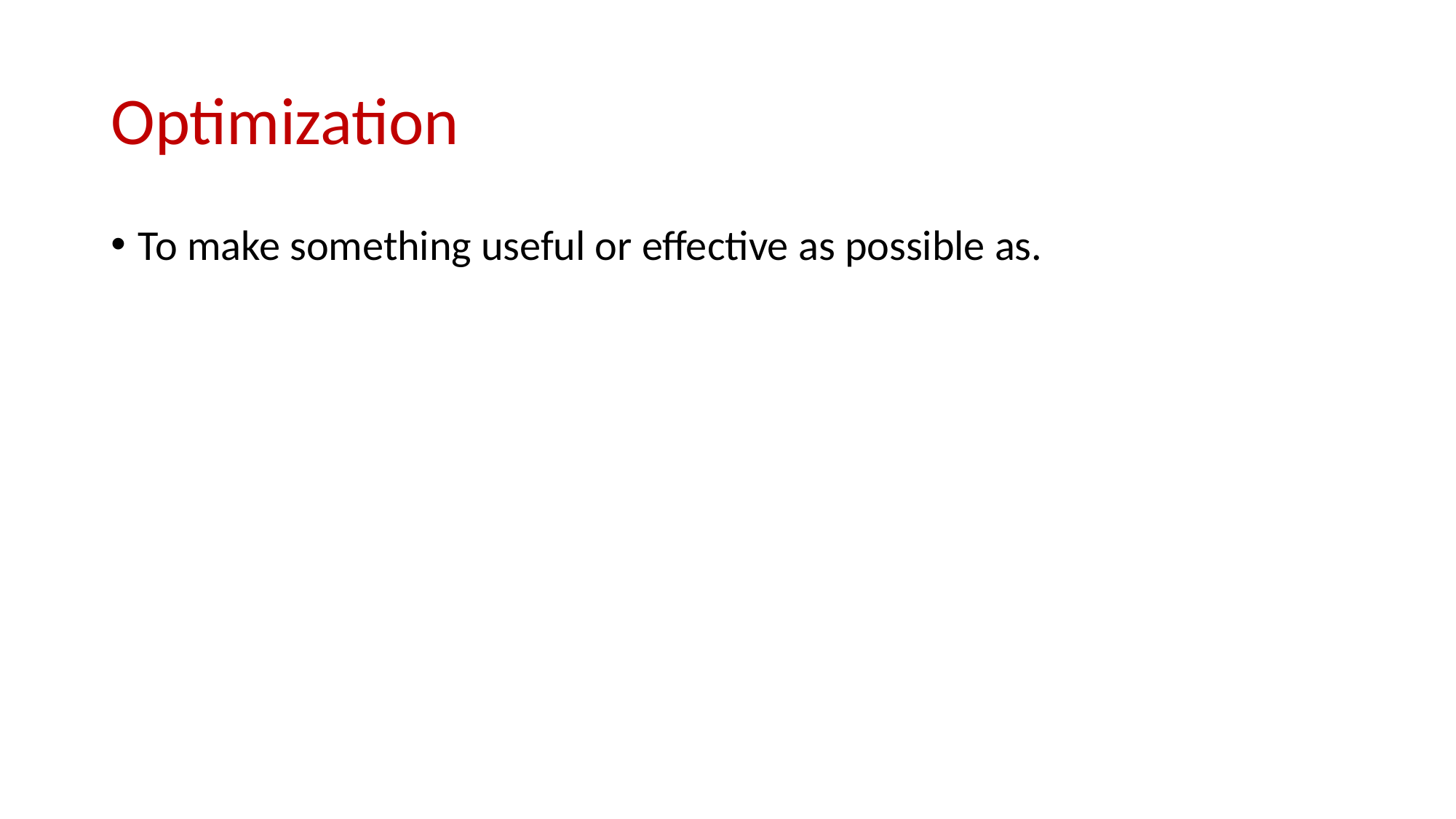

# Optimization
To make something useful or effective as possible as.